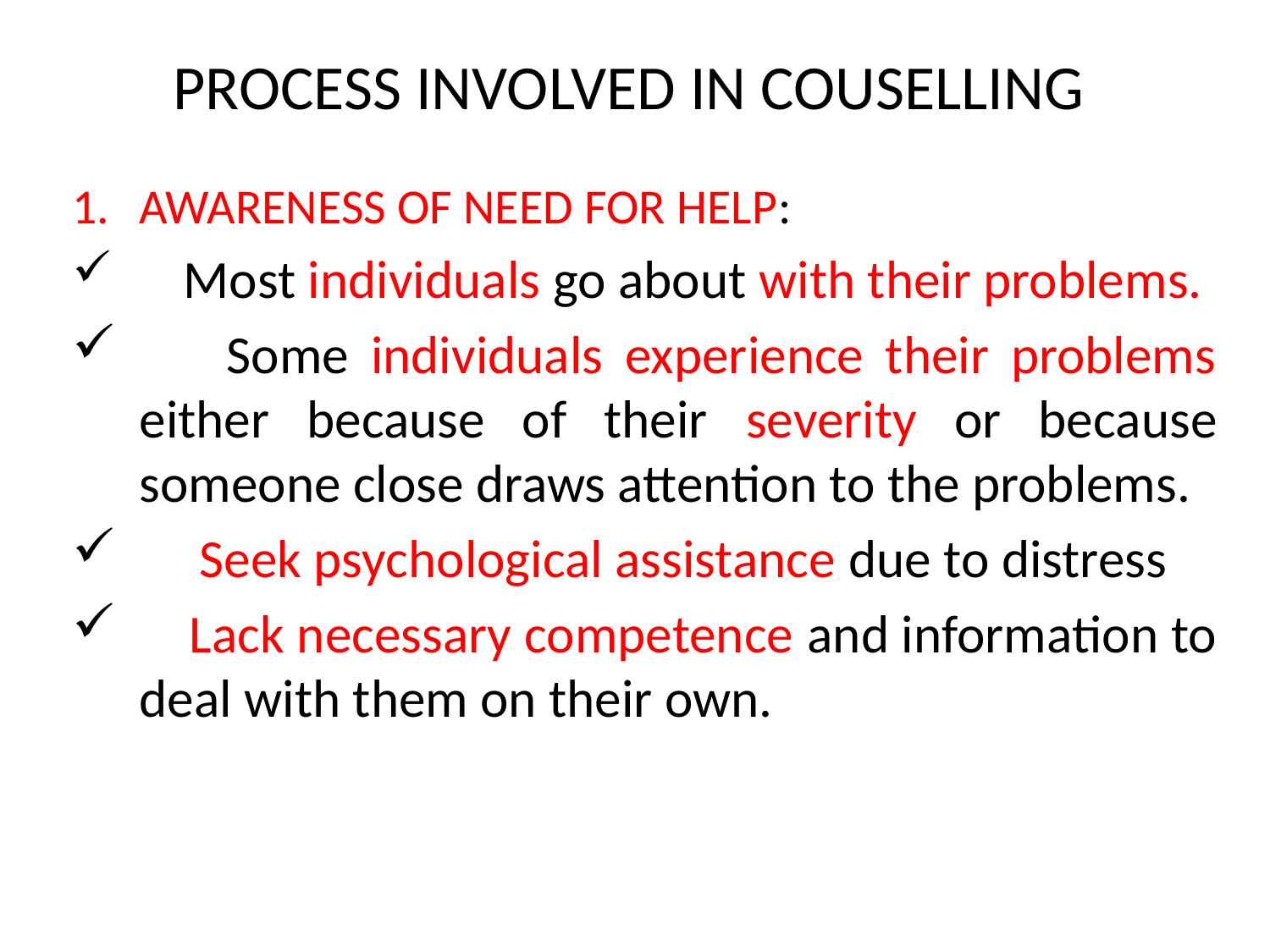

# PROCESS INVOLVED IN COUSELLING
AWARENESS OF NEED FOR HELP:
    Most individuals go about with their problems.
    Some individuals experience their problems either because of their severity or because someone close draws attention to the problems.
     Seek psychological assistance due to distress
    Lack necessary competence and information to deal with them on their own.